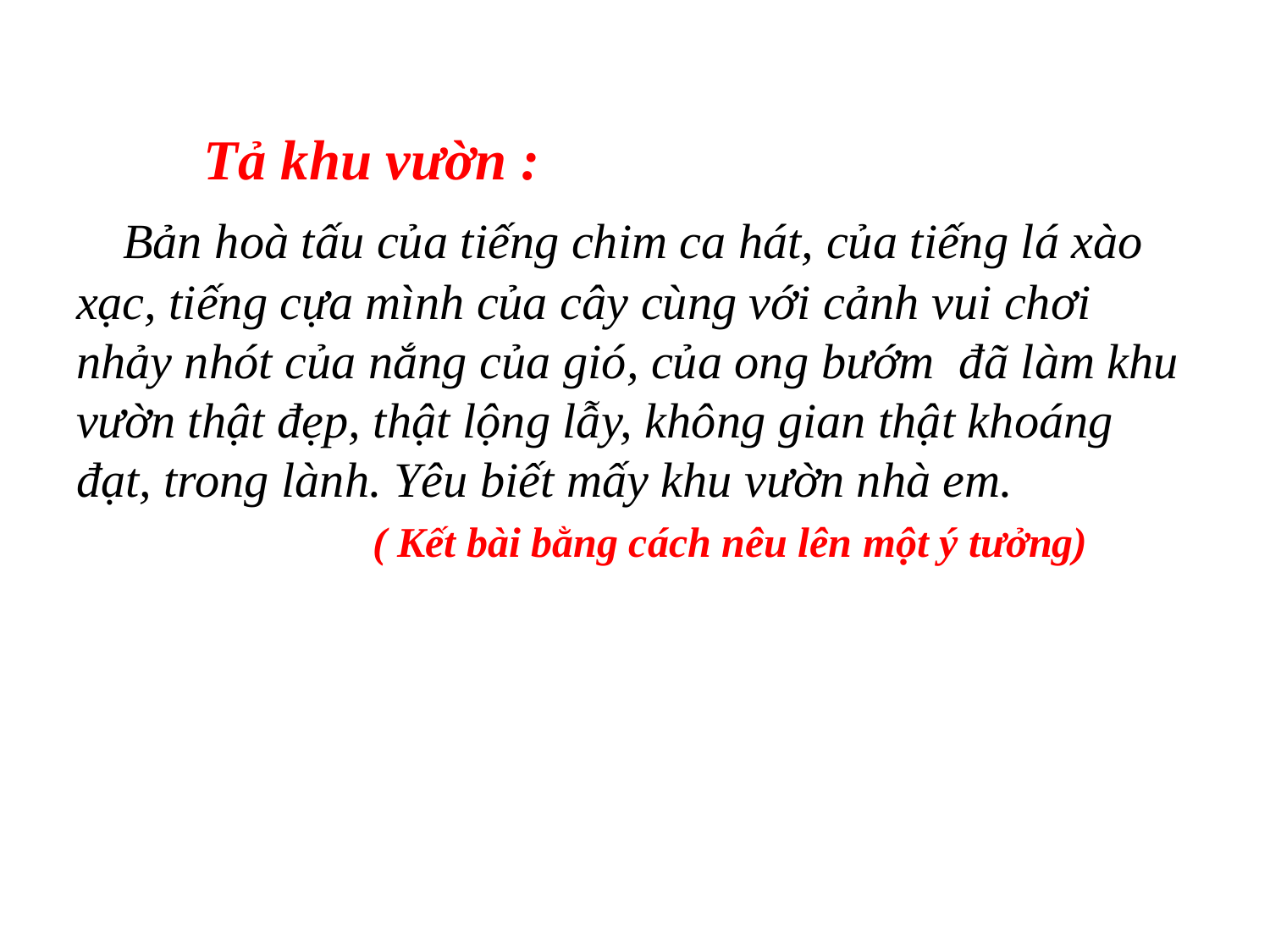

# Tả khu vườn :
   Bản hoà tấu của tiếng chim ca hát, của tiếng lá xào xạc, tiếng cựa mình của cây cùng với cảnh vui chơi nhảy nhót của nắng của gió, của ong bướm  đã làm khu vườn thật đẹp, thật lộng lẫy, không gian thật khoáng đạt, trong lành. Yêu biết mấy khu vườn nhà em.
                            ( Kết bài bằng cách nêu lên một ý tưởng)